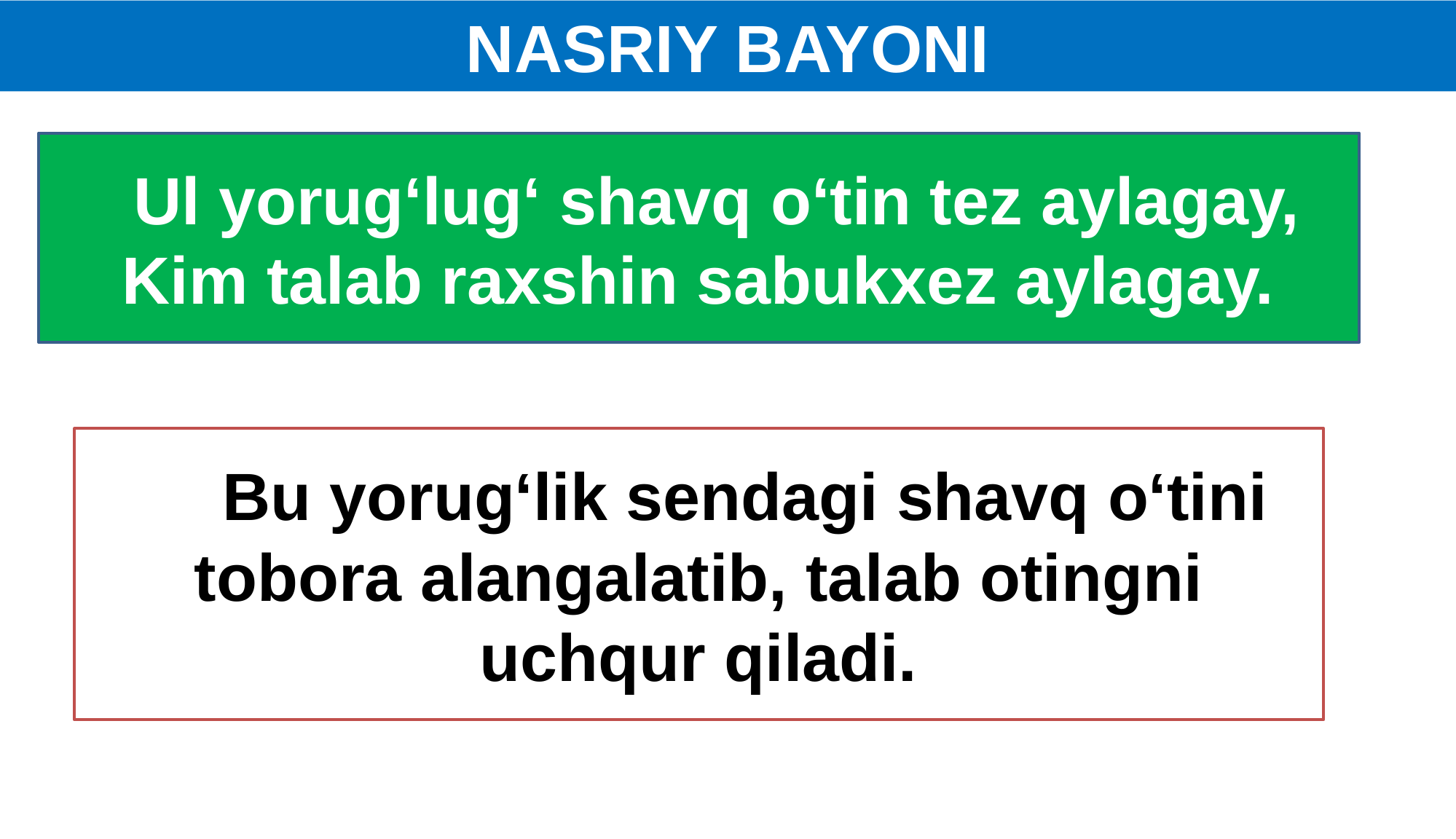

NASRIY BAYONI
  Ul yorug‘lug‘ shavq o‘tin tez aylagay,
Kim talab raxshin sabukxez aylagay.
     Bu yorug‘lik sendagi shavq o‘tini tobora alangalatib, talab otingni uchqur qiladi.